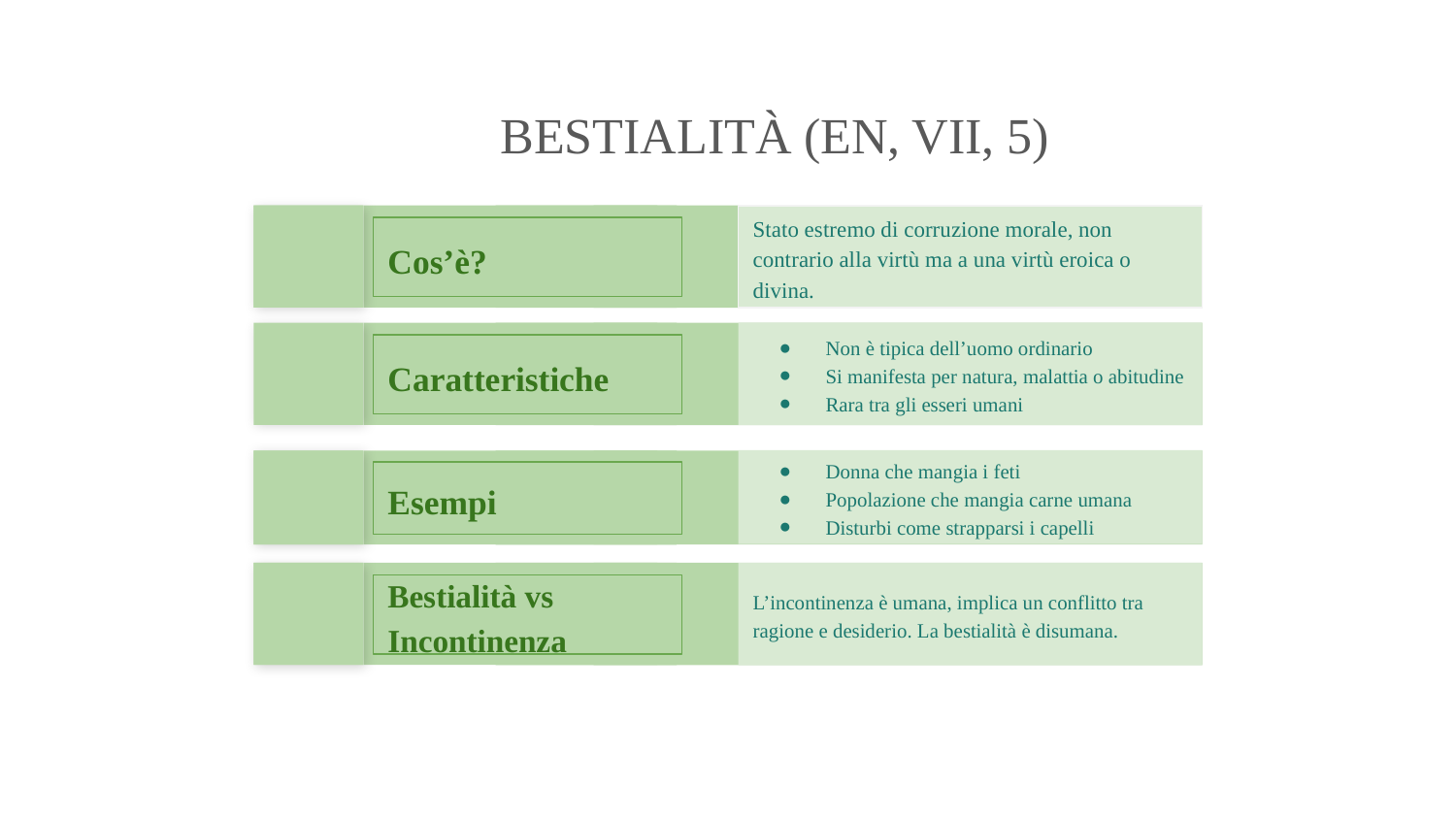

BESTIALITÀ (EN, VII, 5)

Stato estremo di corruzione morale, non contrario alla virtù ma a una virtù eroica o divina.
Cos’è?

Non è tipica dell’uomo ordinario
Si manifesta per natura, malattia o abitudine
Rara tra gli esseri umani
Caratteristiche

Donna che mangia i feti
Popolazione che mangia carne umana
Disturbi come strapparsi i capelli

Esempi

L’incontinenza è umana, implica un conflitto tra ragione e desiderio. La bestialità è disumana.
Bestialità vs Incontinenza